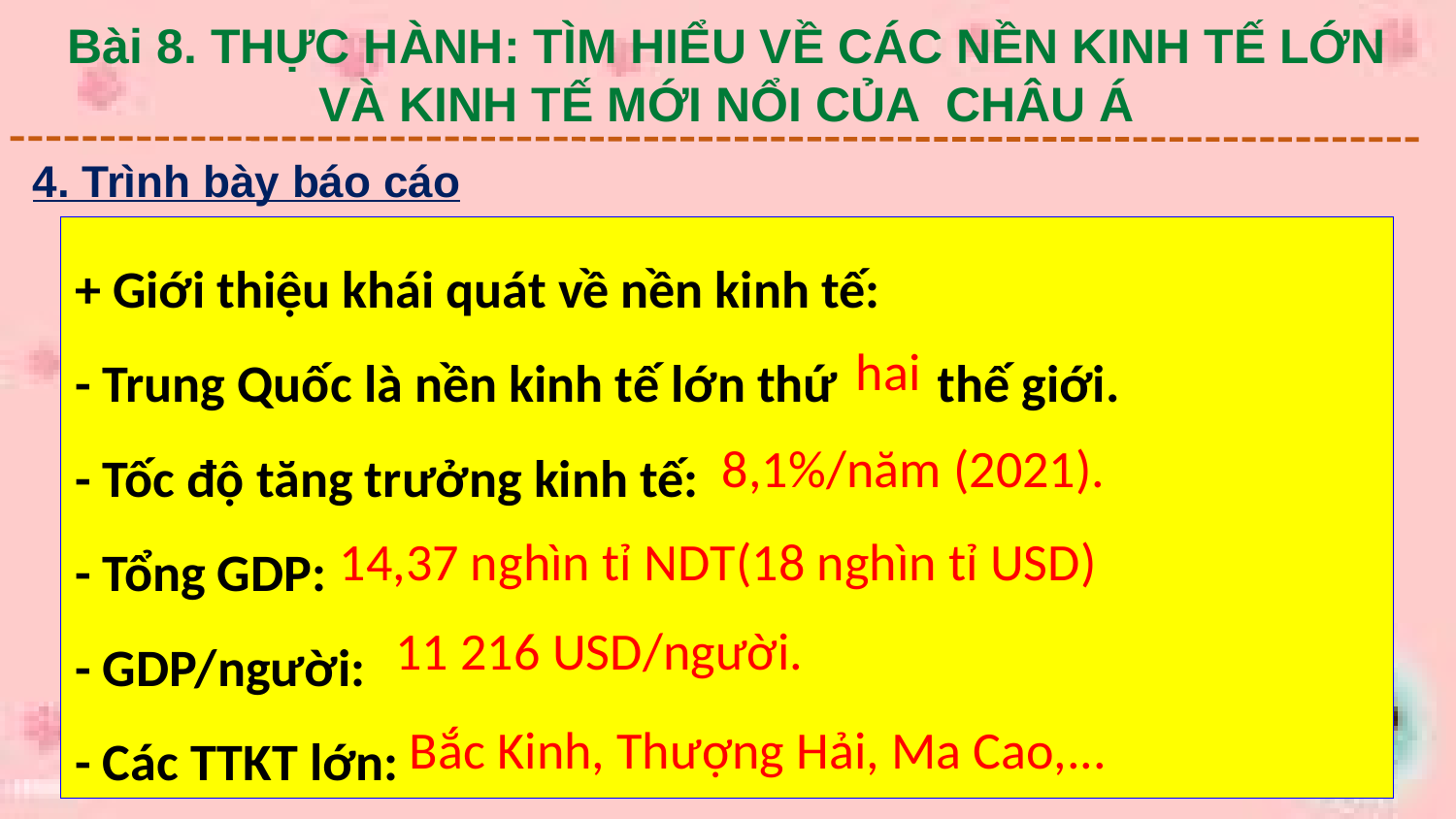

Bài 8. THỰC HÀNH: TÌM HIỂU VỀ CÁC NỀN KINH TẾ LỚN VÀ KINH TẾ MỚI NỔI CỦA  CHÂU Á
4. Trình bày báo cáo
+ Giới thiệu khái quát về nền kinh tế:
- Trung Quốc là nền kinh tế lớn thứ …… thế giới.
- Tốc độ tăng trưởng kinh tế:
- Tổng GDP:
- GDP/người:
- Các TTKT lớn:
hai
8,1%/năm (2021).
14,37 nghìn tỉ NDT(18 nghìn tỉ USD)
11 216 USD/người.
Bắc Kinh, Thượng Hải, Ma Cao,...